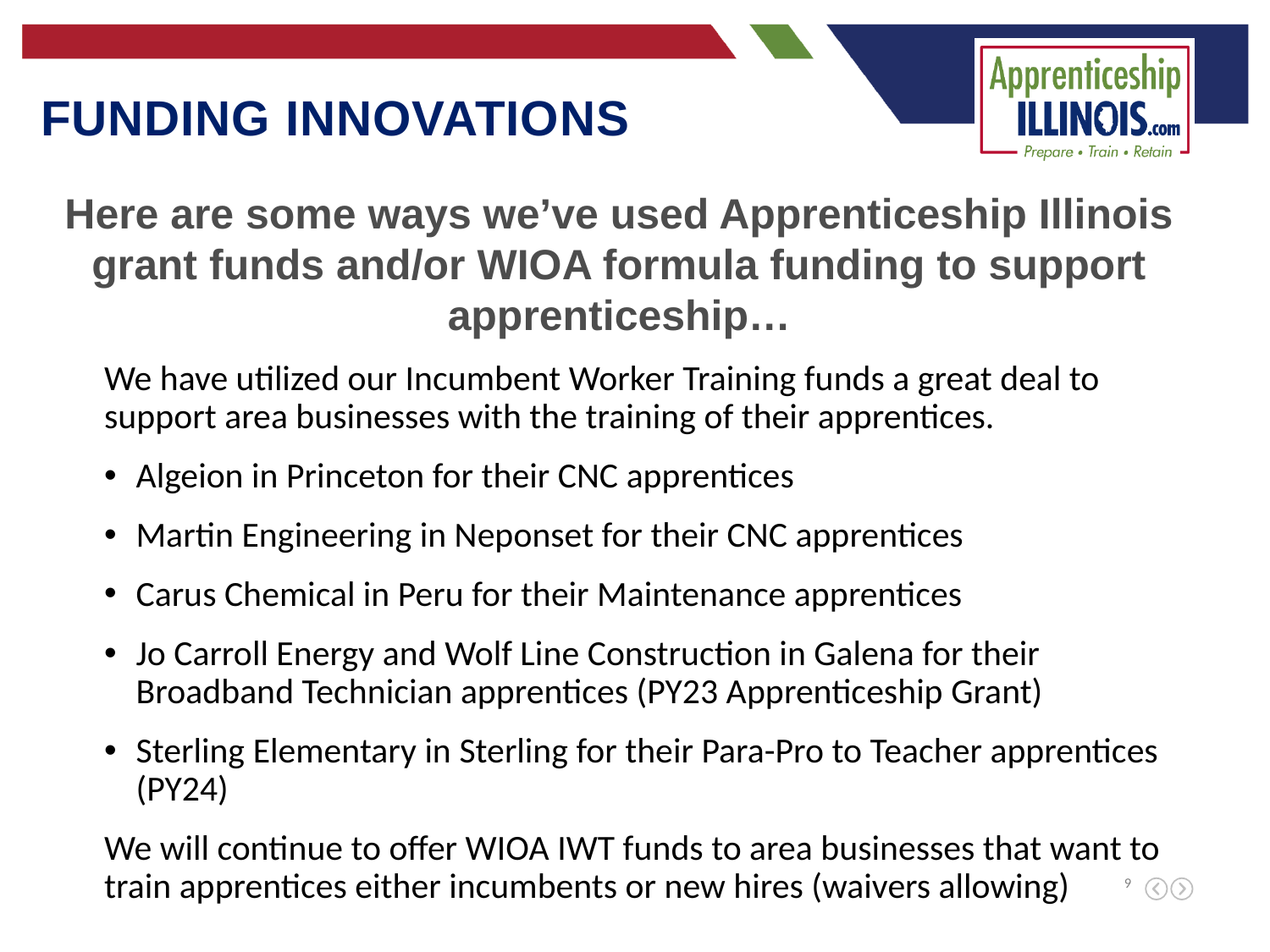

Funding innovations

Here are some ways we’ve used Apprenticeship Illinois grant funds and/or WIOA formula funding to support apprenticeship…
We have utilized our Incumbent Worker Training funds a great deal to support area businesses with the training of their apprentices.
Algeion in Princeton for their CNC apprentices
Martin Engineering in Neponset for their CNC apprentices
Carus Chemical in Peru for their Maintenance apprentices
Jo Carroll Energy and Wolf Line Construction in Galena for their Broadband Technician apprentices (PY23 Apprenticeship Grant)
Sterling Elementary in Sterling for their Para-Pro to Teacher apprentices (PY24)
We will continue to offer WIOA IWT funds to area businesses that want to train apprentices either incumbents or new hires (waivers allowing)